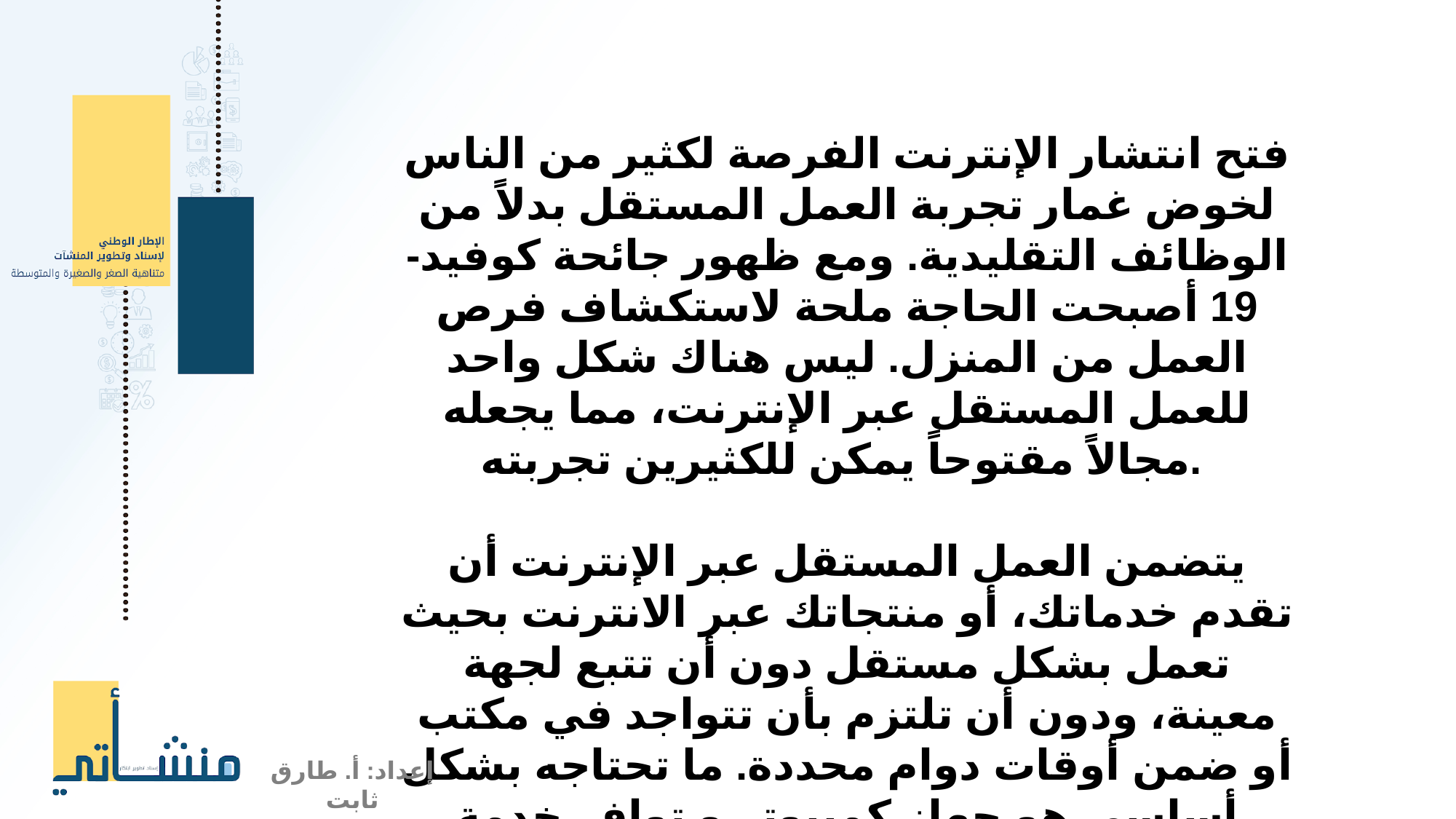

فتح انتشار الإنترنت الفرصة لكثير من الناس لخوض غمار تجربة العمل المستقل بدلاً من الوظائف التقليدية. ومع ظهور جائحة كوفيد-19 أصبحت الحاجة ملحة لاستكشاف فرص العمل من المنزل. ليس هناك شكل واحد للعمل المستقل عبر الإنترنت، مما يجعله مجالاً مقتوحاً يمكن للكثيرين تجربته.

يتضمن العمل المستقل عبر الإنترنت أن تقدم خدماتك، أو منتجاتك عبر الانترنت بحيث تعمل بشكل مستقل دون أن تتبع لجهة معينة، ودون أن تلتزم بأن تتواجد في مكتب أو ضمن أوقات دوام محددة. ما تحتاجه بشكل أساسي هو جهاز كمبيوتر و توافر خدمة الإنترنت  جيدة يمكن الاعتماد عليها. يمكنك العمل من المنزل، أو من مقهى أو من مكتبة عامة، أو أي مكان آخر.
إعداد: أ. طارق ثابت